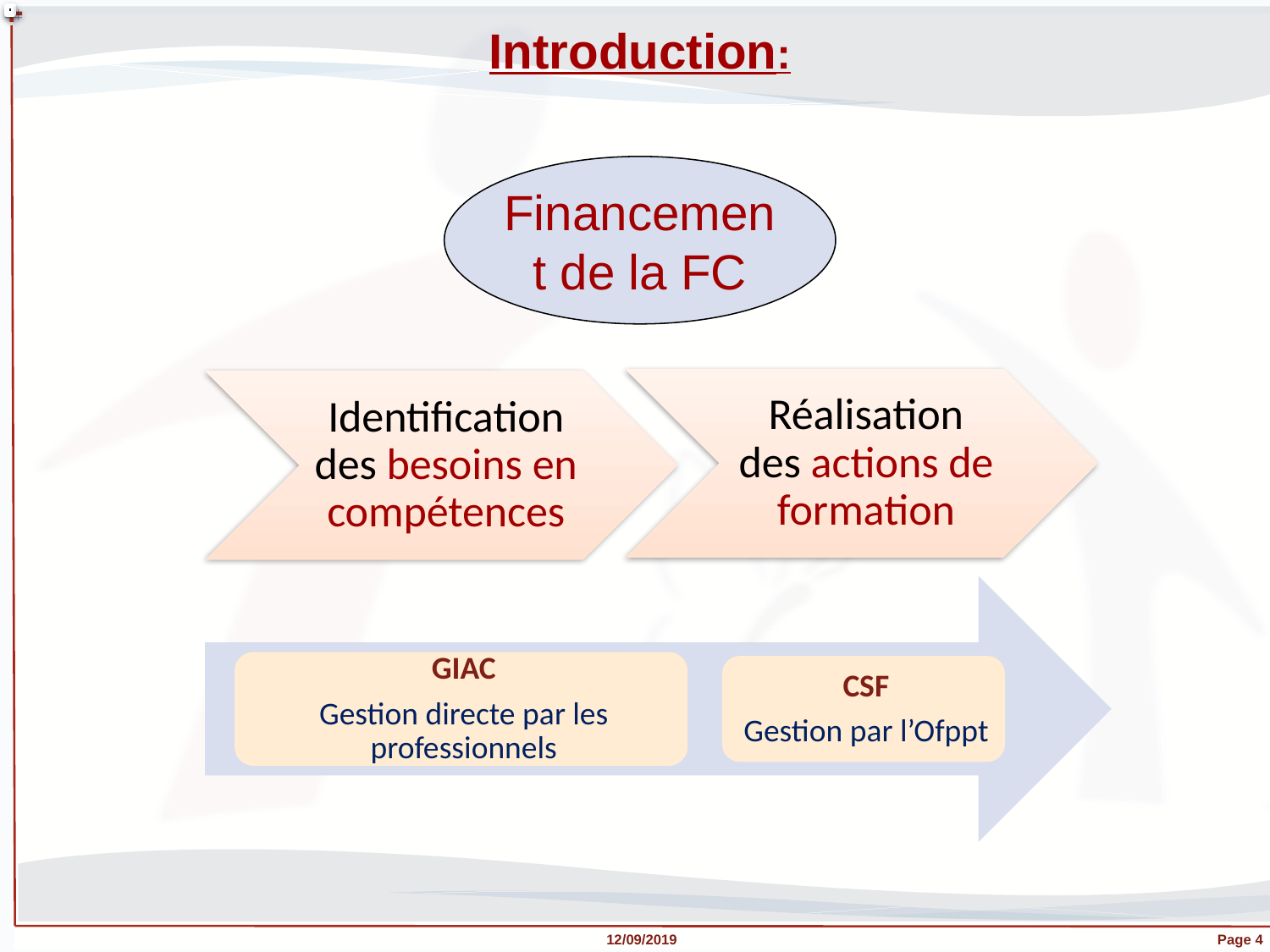

Introduction:
Financement de la FC
Identification des besoins en compétences
Réalisation des actions de formation
GIAC
Gestion directe par les professionnels
CSF
Gestion par l’Ofppt